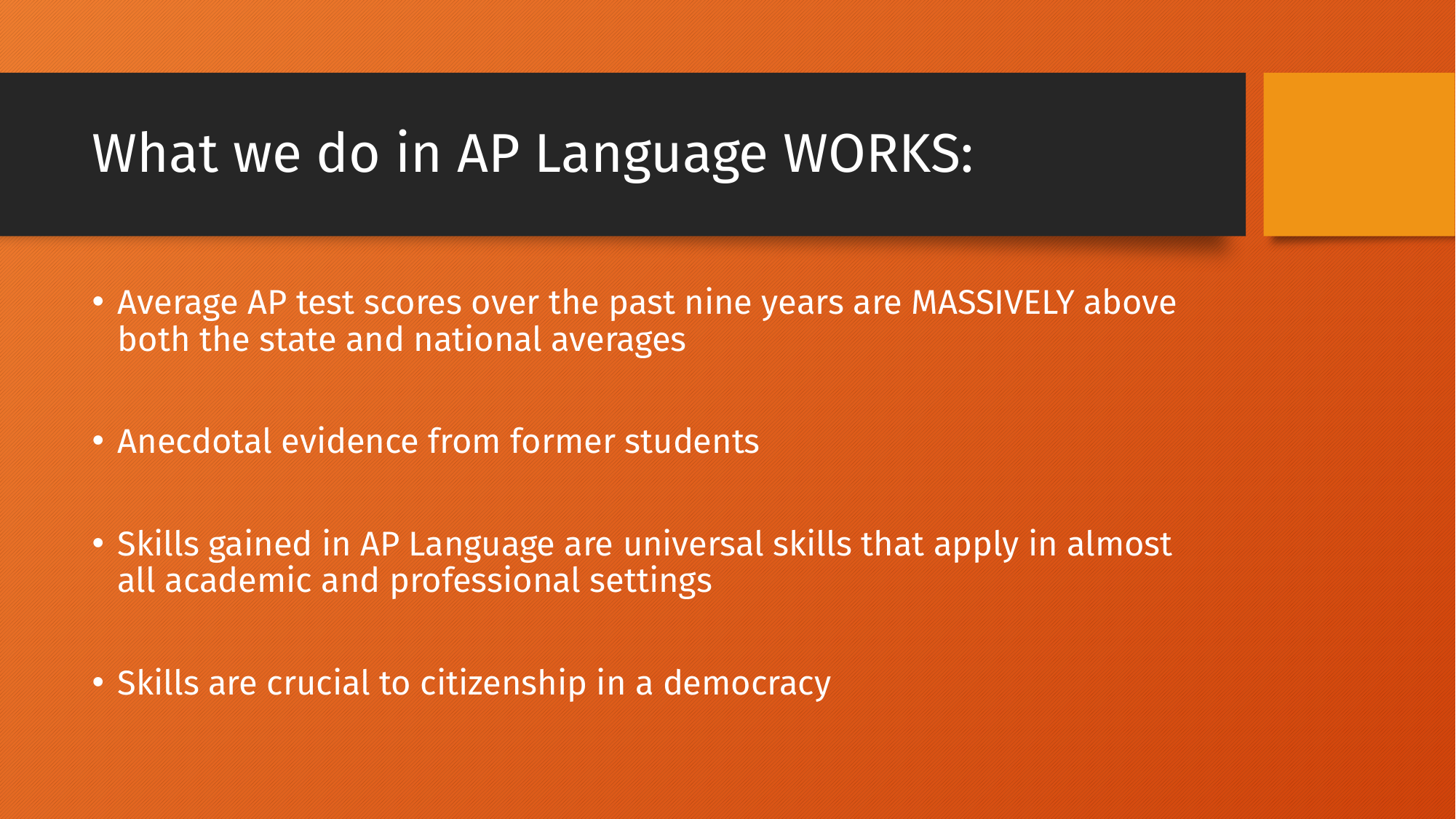

# What we do in AP Language WORKS:
Average AP test scores over the past nine years are MASSIVELY above both the state and national averages

Anecdotal evidence from former students

Skills gained in AP Language are universal skills that apply in almost all academic and professional settings

Skills are crucial to citizenship in a democracy